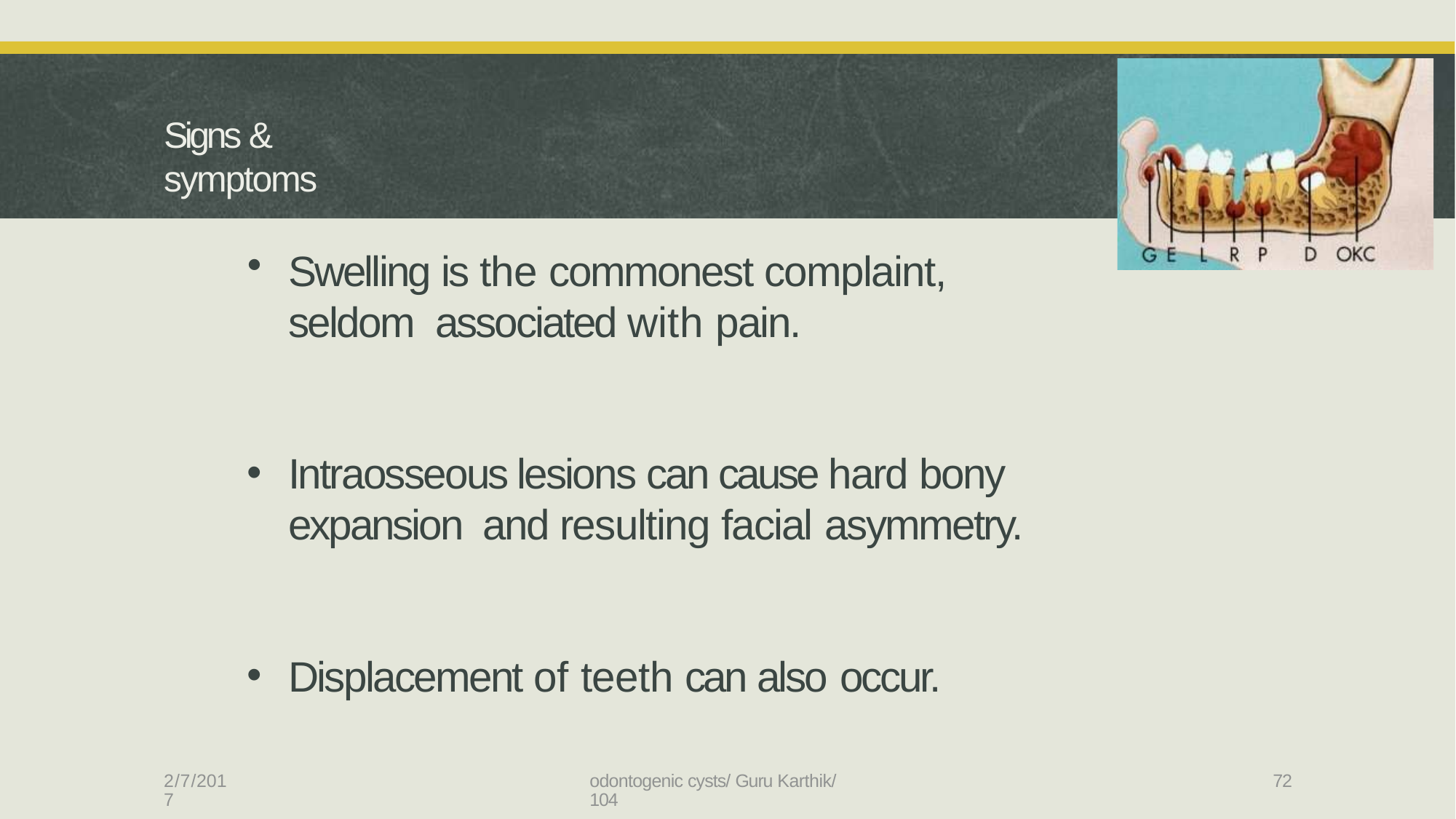

# Signs & symptoms
Swelling is the commonest complaint, seldom  associated with pain.

Intraosseous lesions can cause hard bony expansion  and resulting facial asymmetry.

Displacement of teeth can also occur.
2/7/2017
odontogenic cysts/ Guru Karthik/ 104
72